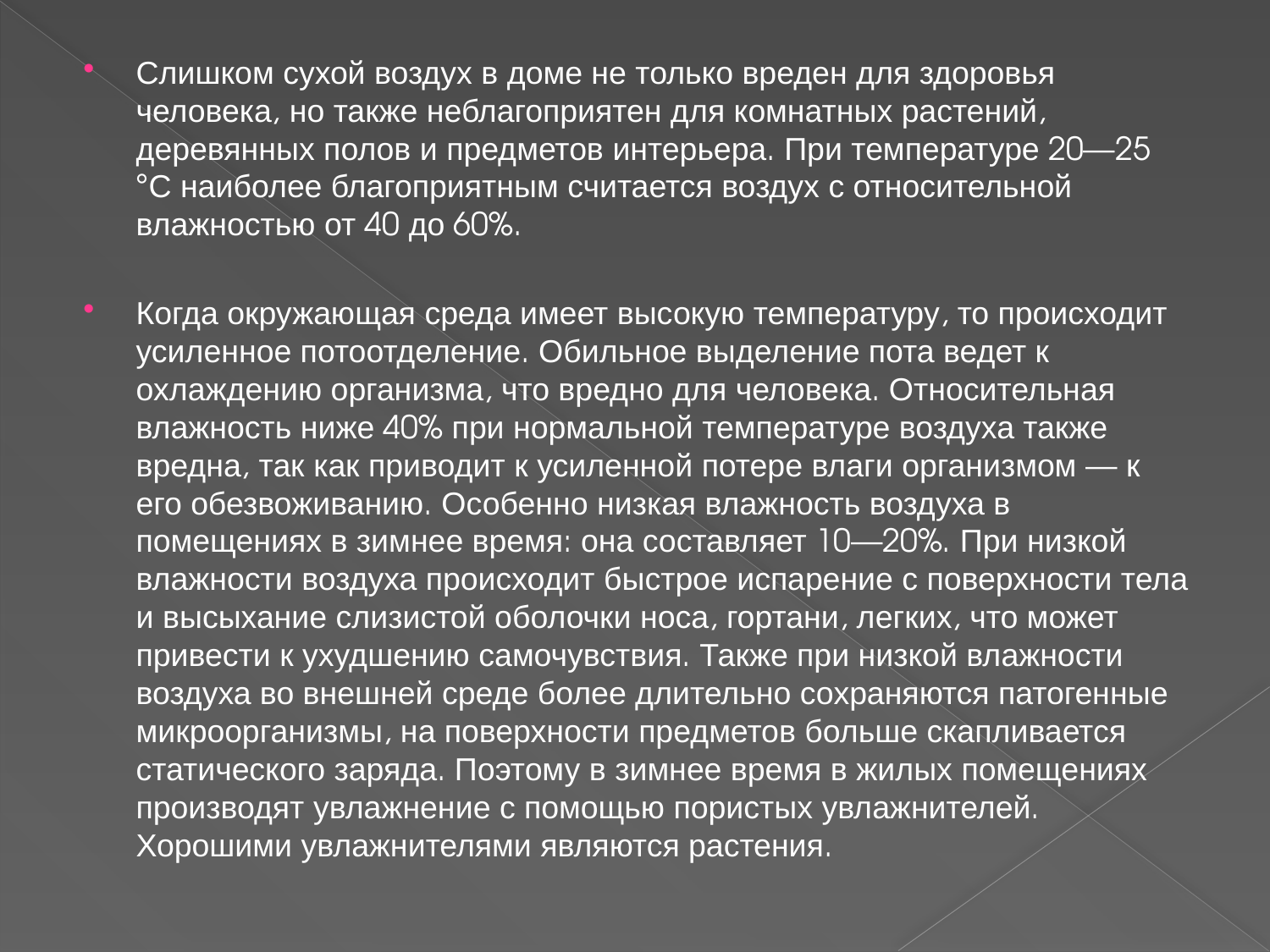

Слишком сухой воздух в доме не только вреден для здоровья человека, но также неблагоприятен для комнатных растений, деревянных полов и предметов интерьера. При температуре 20—25 °С наиболее благоприятным считается воздух с относительной влажностью от 40 до 60%.

Когда окружающая среда имеет высокую температуру, то происходит усиленное потоотделение. Обильное выделение пота ведет к охлаждению организма, что вредно для человека. Относительная влажность ниже 40% при нормальной температуре воздуха также вредна, так как приводит к усиленной потере влаги организмом — к его обезвоживанию. Особенно низкая влажность воздуха в помещениях в зимнее время: она составляет 10—20%. При низкой влажности воздуха происходит быстрое испарение с поверхности тела и высыхание слизистой оболочки носа, гортани, легких, что может привести к ухудшению самочувствия. Также при низкой влажности воздуха во внешней среде более длительно сохраняются патогенные микроорганизмы, на поверхности предметов больше скапливается статического заряда. Поэтому в зимнее время в жилых помещениях производят увлажнение с помощью пористых увлажнителей. Хорошими увлажнителями являются растения.